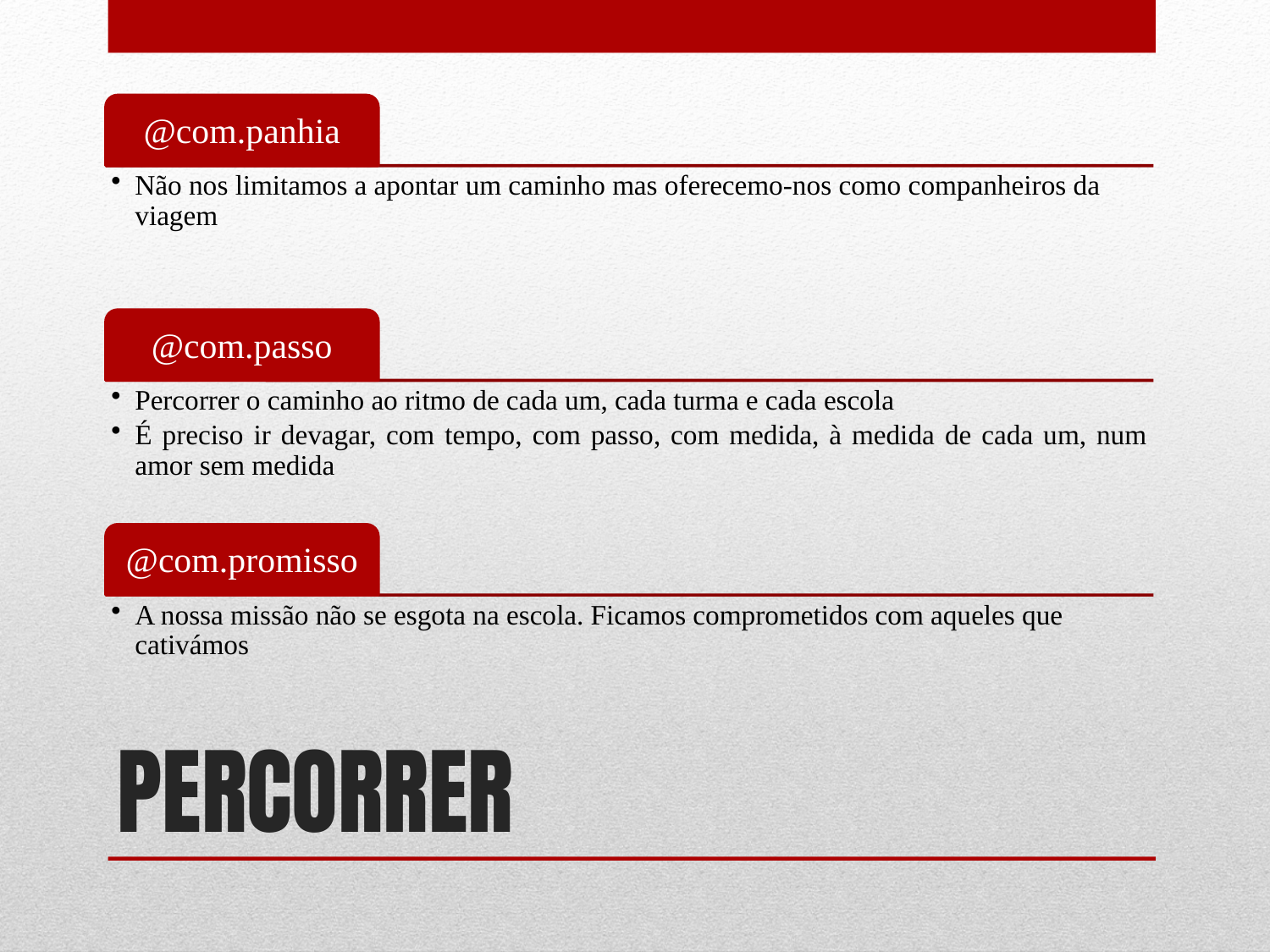

@com.panhia
Não nos limitamos a apontar um caminho mas oferecemo-nos como companheiros da viagem

@com.passo
Percorrer o caminho ao ritmo de cada um, cada turma e cada escola
É preciso ir devagar, com tempo, com passo, com medida, à medida de cada um, num amor sem medida

@com.promisso
A nossa missão não se esgota na escola. Ficamos comprometidos com aqueles que cativámos
# PERCORRER